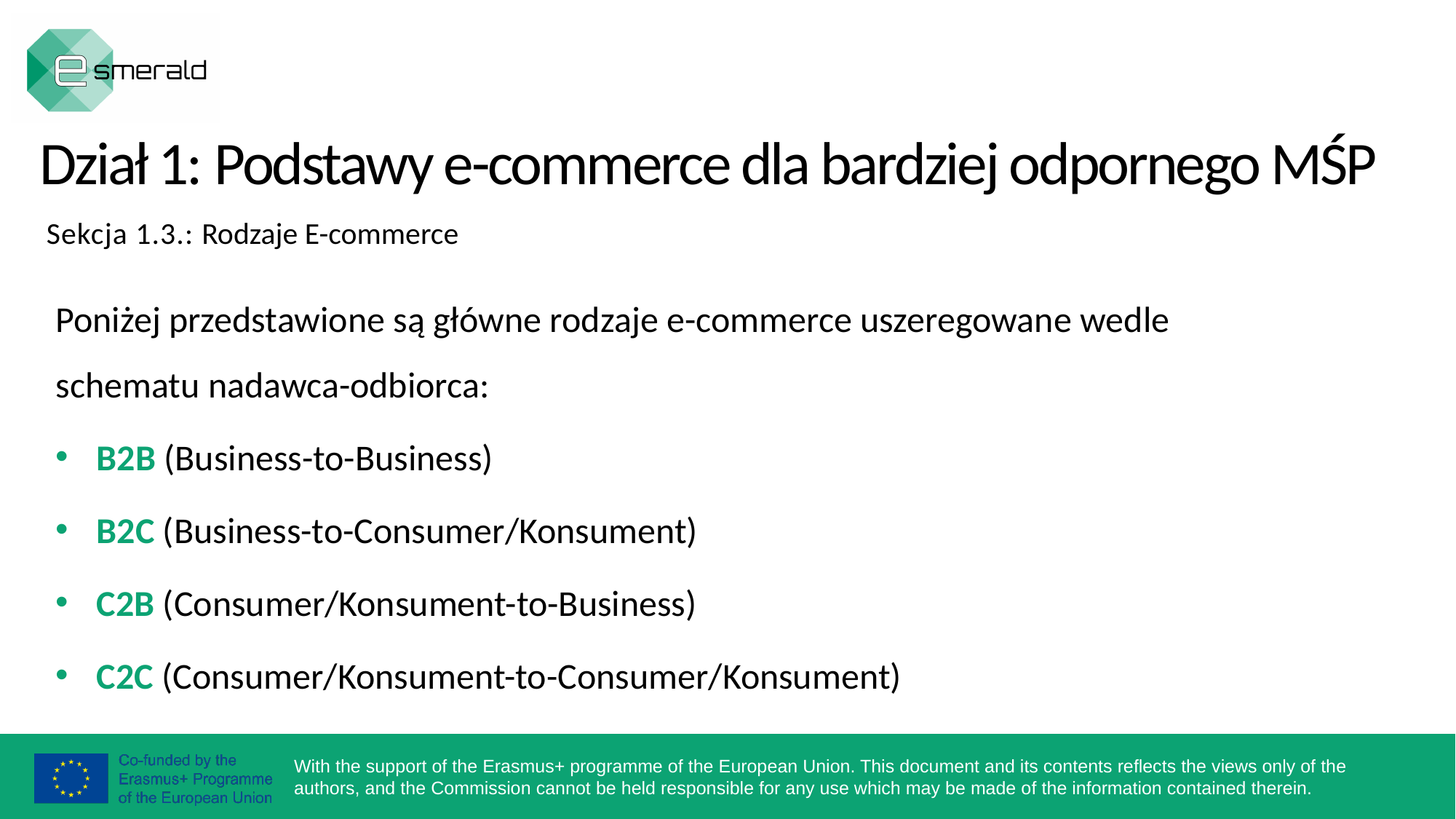

Dział 1: Podstawy e-commerce dla bardziej odpornego MŚP
Sekcja 1.3.: Rodzaje E-commerce
Poniżej przedstawione są główne rodzaje e-commerce uszeregowane wedle schematu nadawca-odbiorca:
B2B (Business-to-Business)
B2C (Business-to-Consumer/Konsument)
C2B (Consumer/Konsument-to-Business)
C2C (Consumer/Konsument-to-Consumer/Konsument)